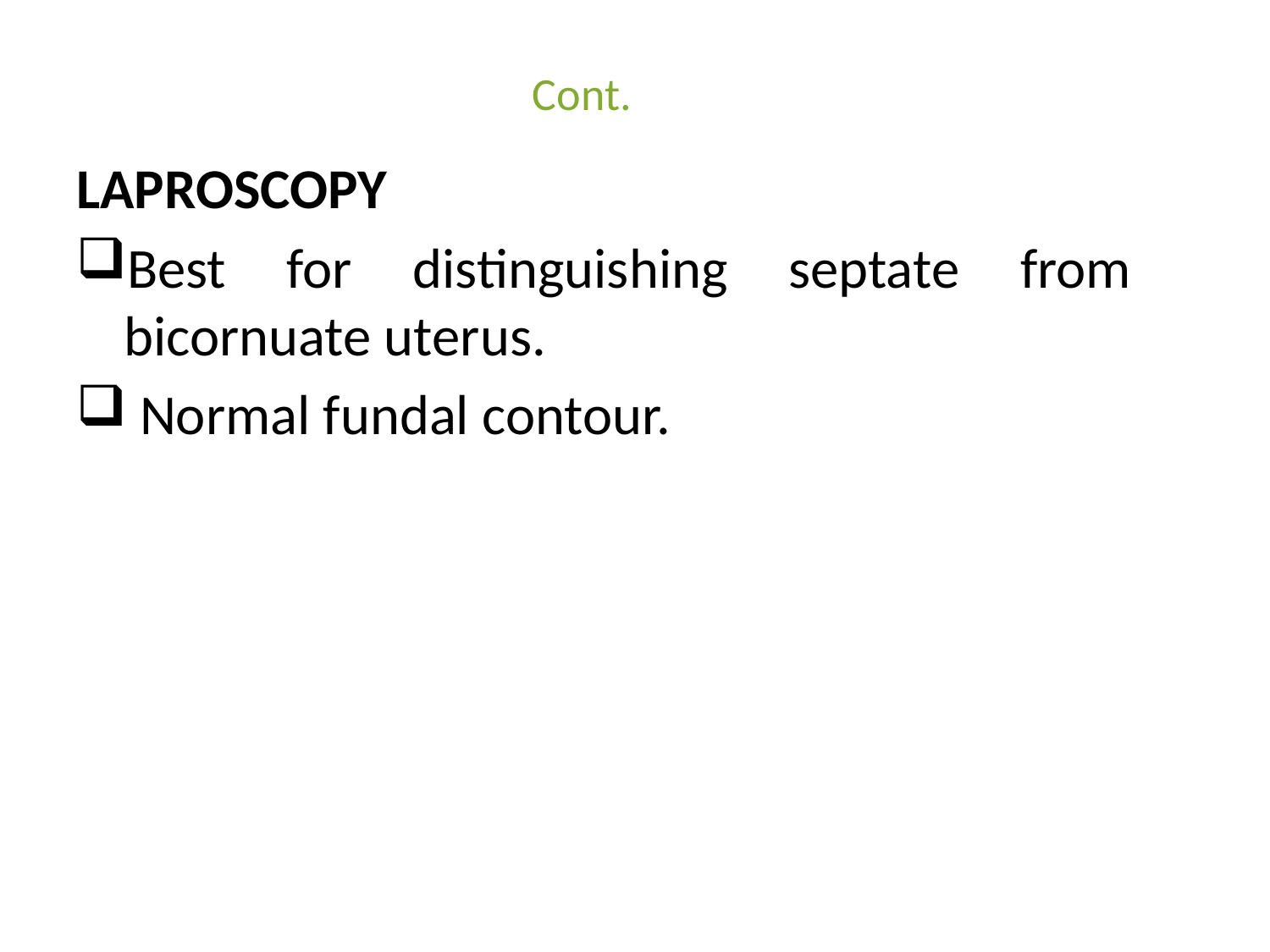

# Cont.
LAPROSCOPY
Best for distinguishing septate from  bicornuate uterus.
 Normal fundal contour.